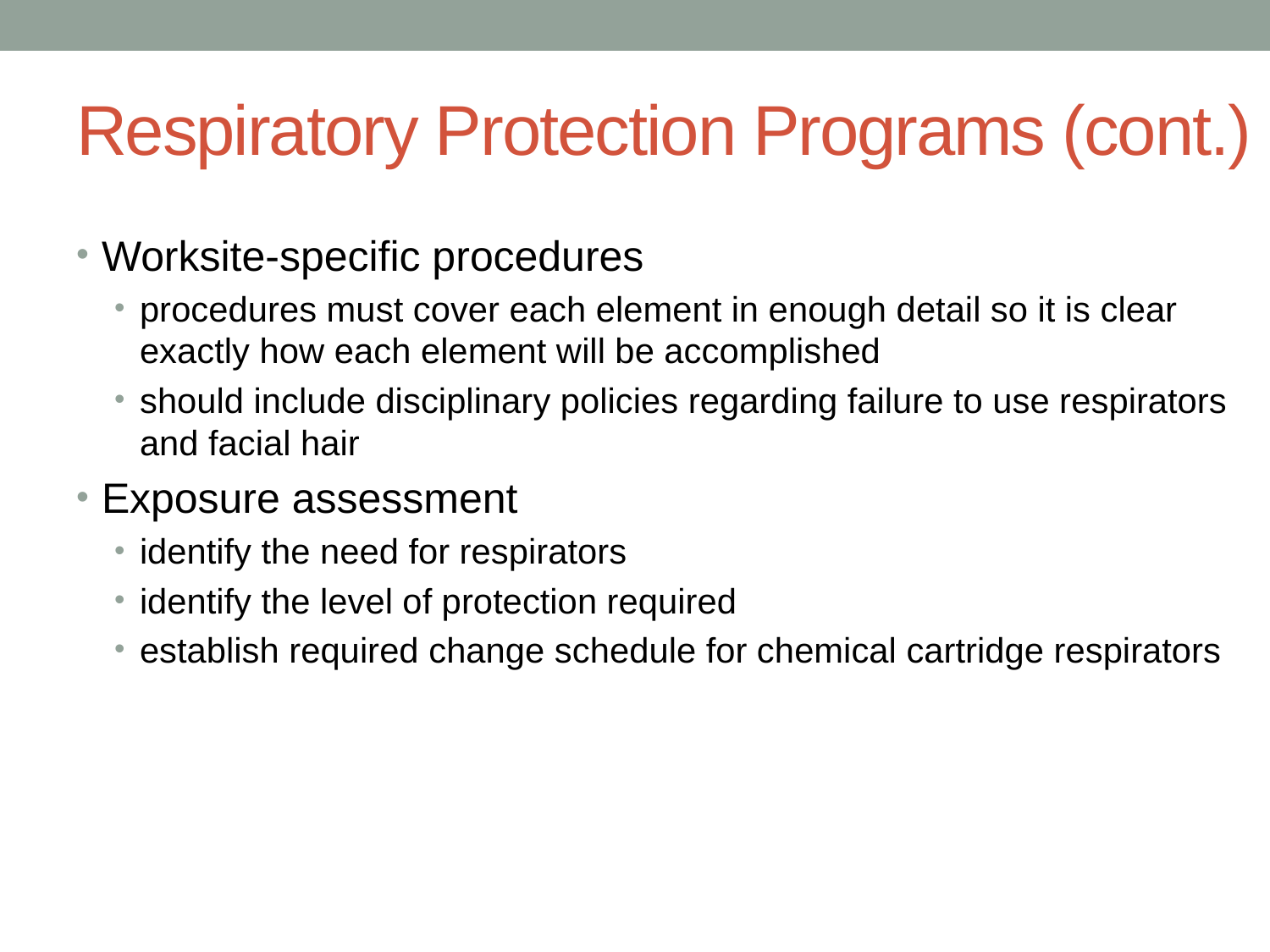

# Respiratory Protection Programs (cont.)
Worksite-specific procedures
procedures must cover each element in enough detail so it is clear exactly how each element will be accomplished
should include disciplinary policies regarding failure to use respirators and facial hair
Exposure assessment
identify the need for respirators
identify the level of protection required
establish required change schedule for chemical cartridge respirators